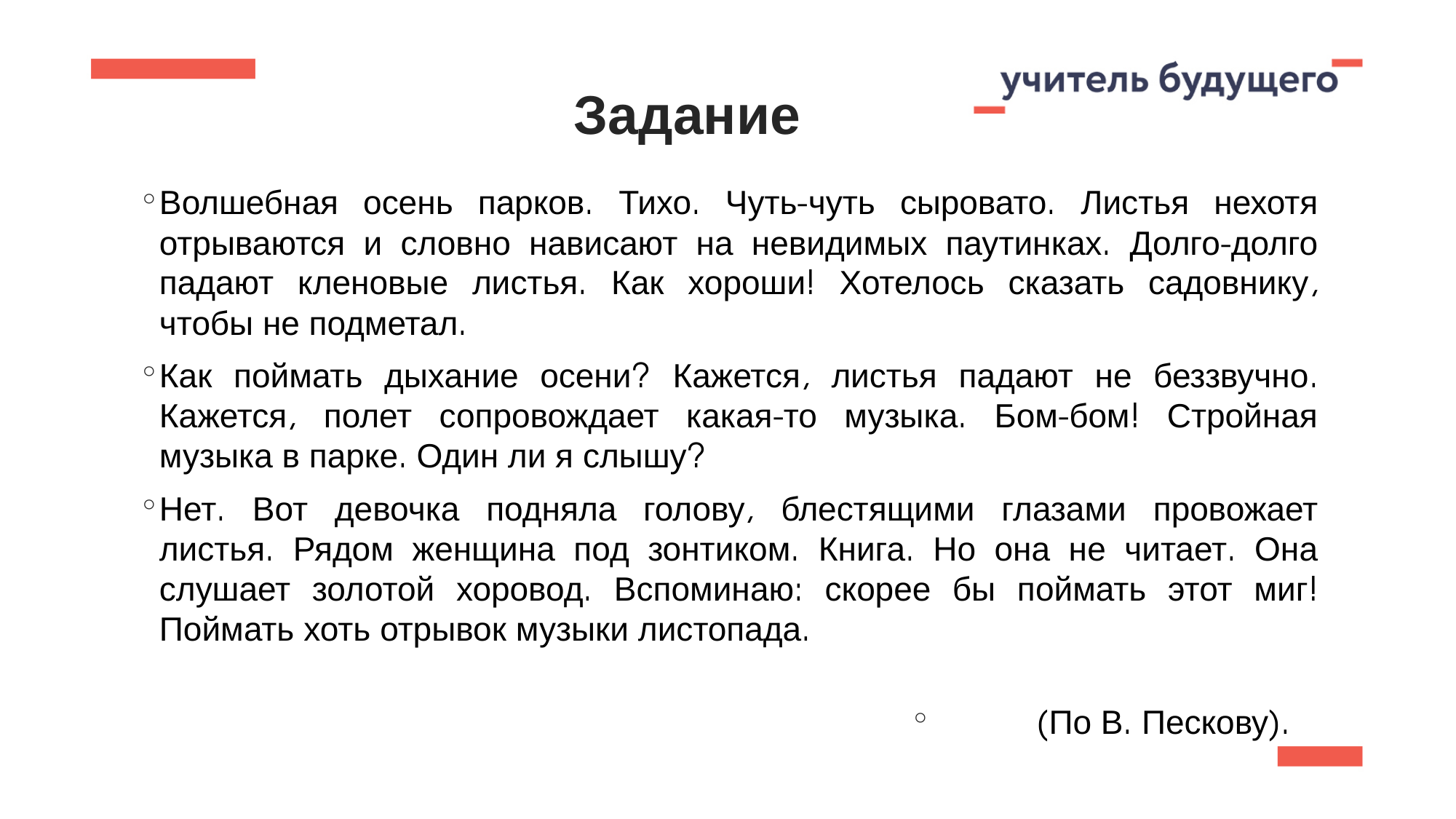

Задание
Волшебная осень парков. Тихо. Чуть-чуть сыровато. Листья нехотя отрываются и словно нависают на невидимых паутинках. Долго-долго падают кленовые листья. Как хороши! Хотелось сказать садовнику, чтобы не подметал.
Как поймать дыхание осени? Кажется, листья падают не беззвучно. Кажется, полет сопровождает какая-то музыка. Бом-бом! Стройная музыка в парке. Один ли я слышу?
Нет. Вот девочка подняла голову, блестящими глазами провожает листья. Рядом женщина под зонтиком. Книга. Но она не читает. Она слушает золотой хоровод. Вспоминаю: скорее бы поймать этот миг! Поймать хоть отрывок музыки листопада.
    (По В. Пескову).